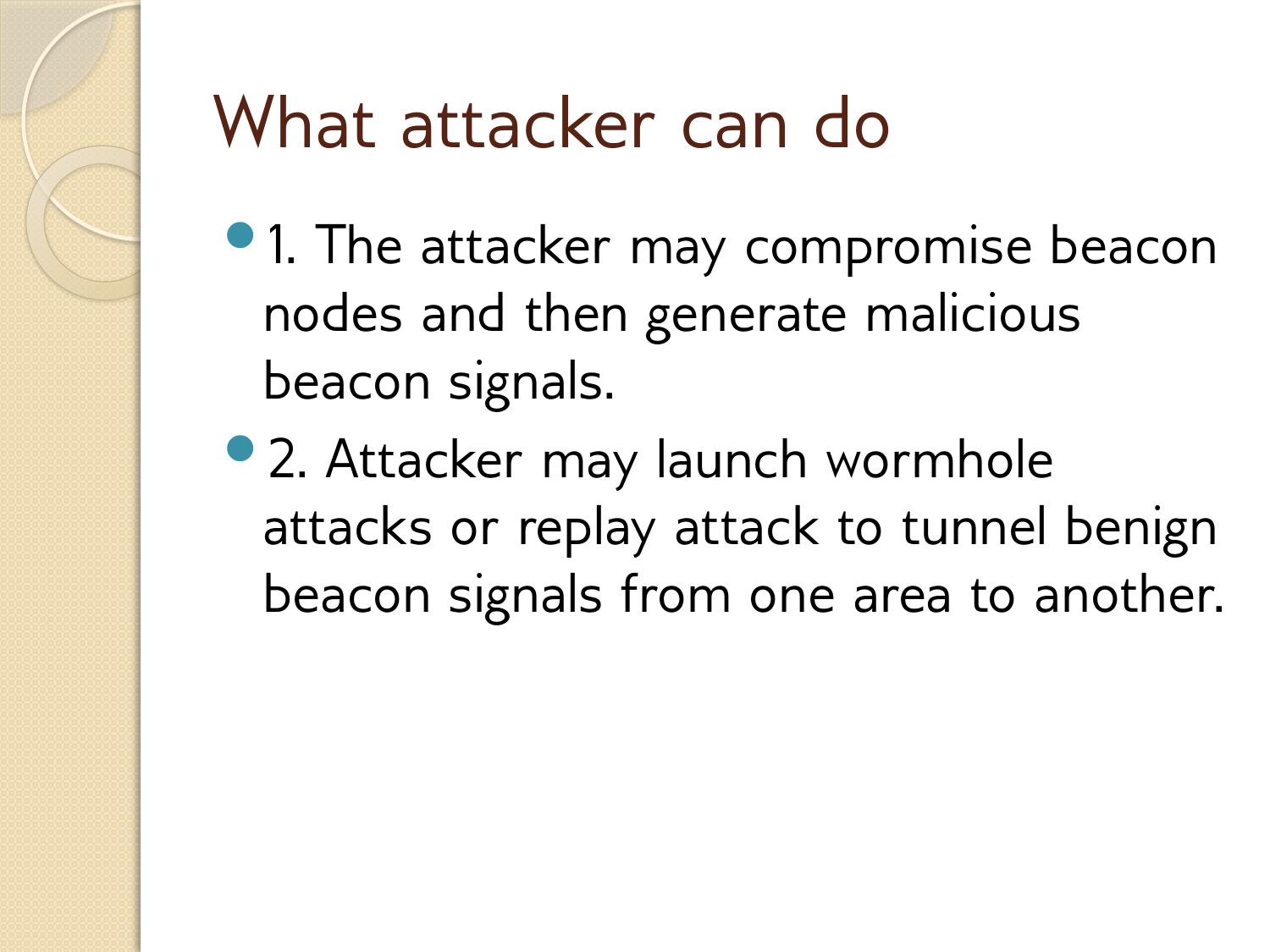

# What attacker can do
1. The attacker may compromise beacon nodes and then generate malicious beacon signals.
2. Attacker may launch wormhole attacks or replay attack to tunnel benign beacon signals from one area to another.